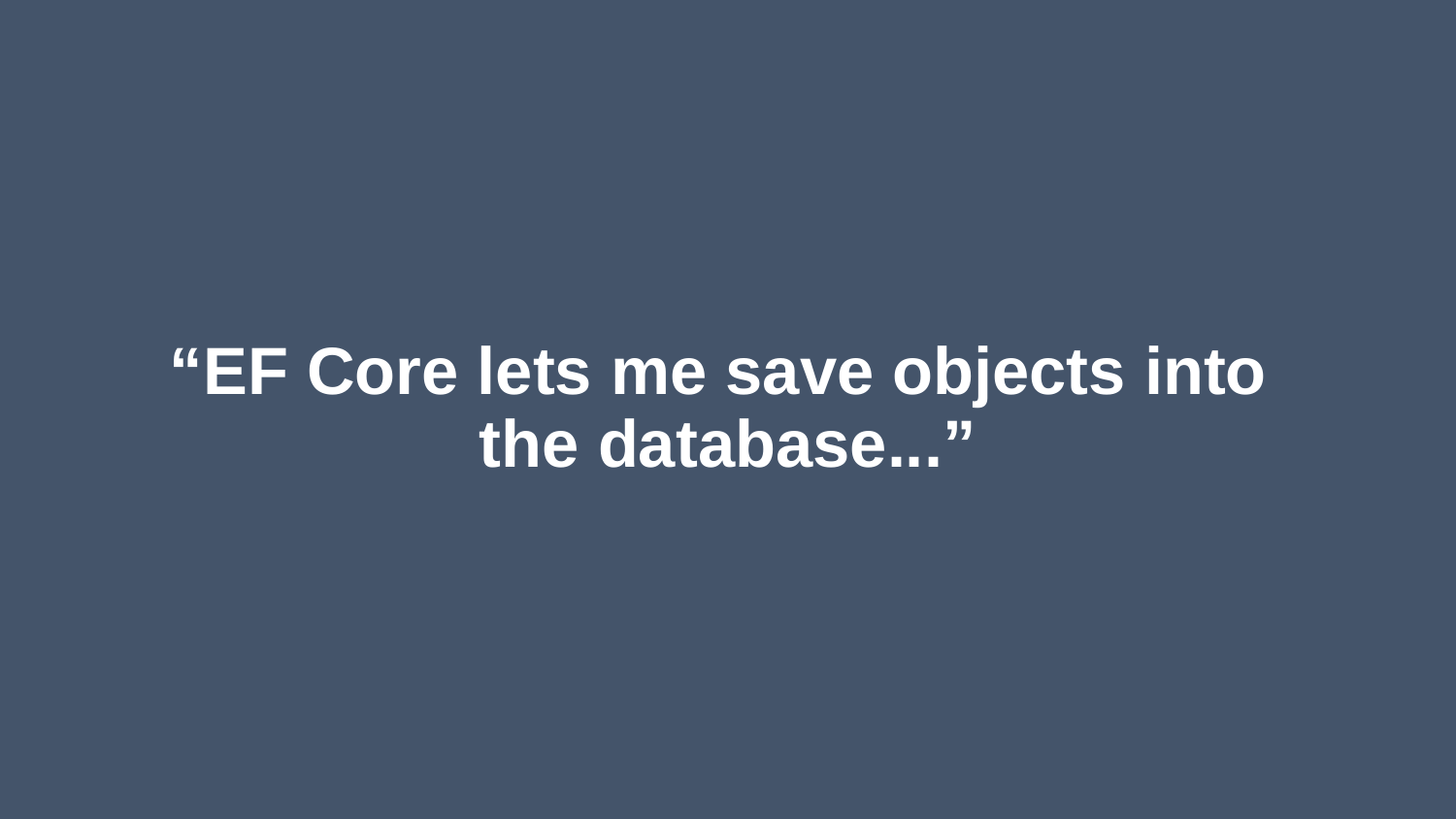

# “EF Core lets me save objects into the database...”